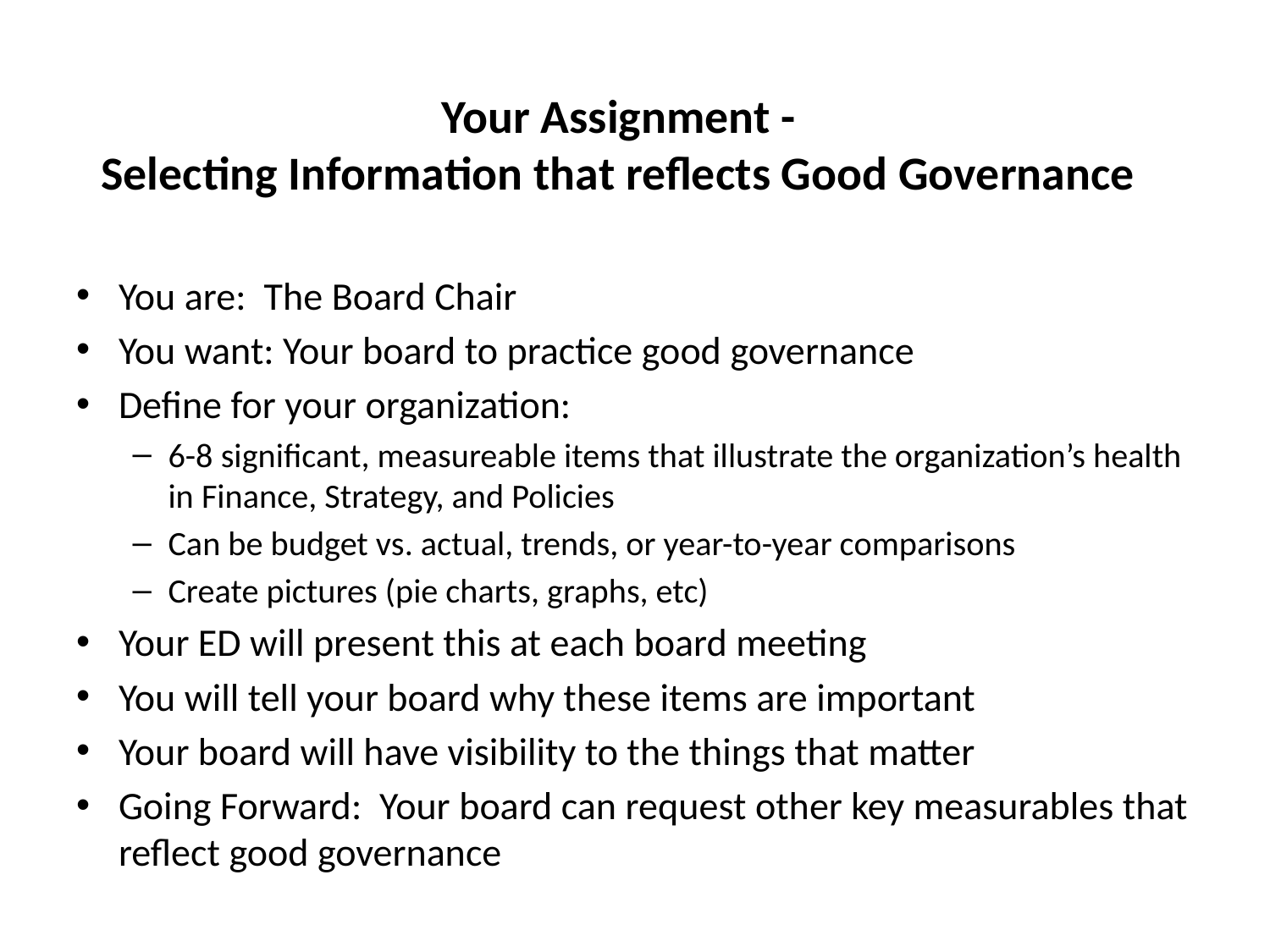

# Your Assignment - Selecting Information that reflects Good Governance
You are:  The Board Chair
You want: Your board to practice good governance
Define for your organization:
6-8 significant, measureable items that illustrate the organization’s health in Finance, Strategy, and Policies
Can be budget vs. actual, trends, or year-to-year comparisons
Create pictures (pie charts, graphs, etc)
Your ED will present this at each board meeting
You will tell your board why these items are important
Your board will have visibility to the things that matter
Going Forward:  Your board can request other key measurables that reflect good governance